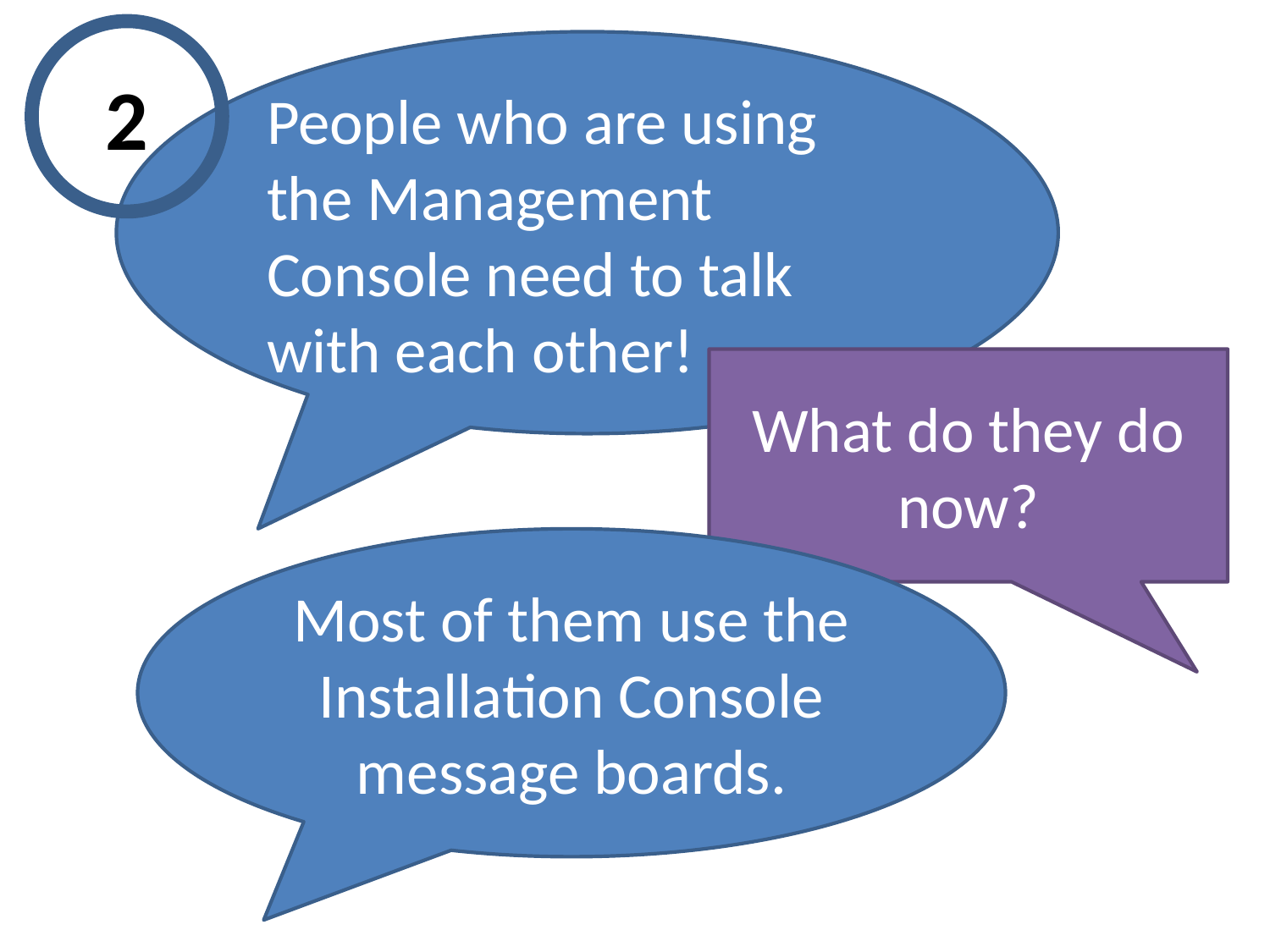

2
People who are using the Management Console need to talk with each other!
What do they do now?
Most of them use the Installation Console message boards.